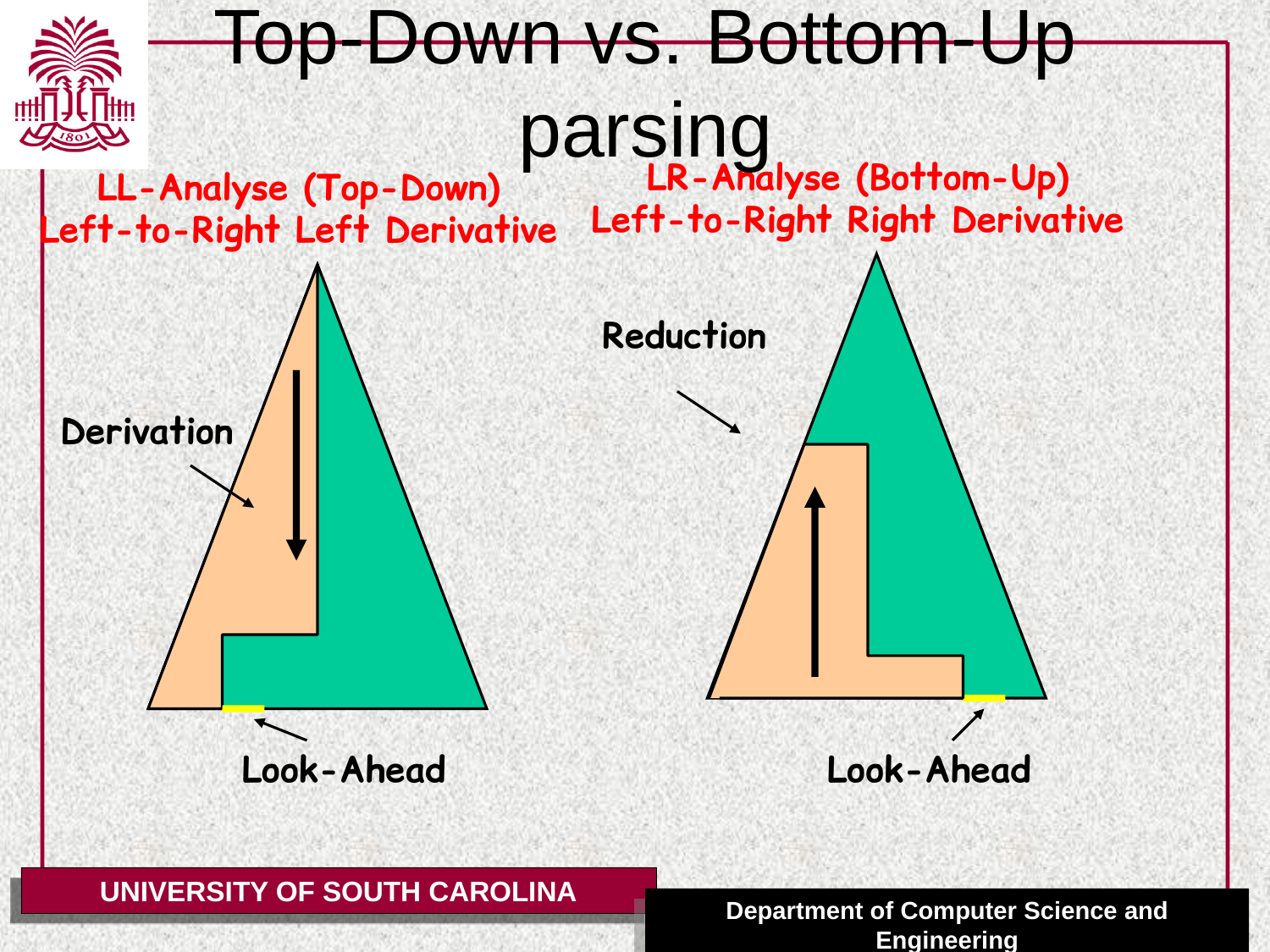

# Top-Down vs. Bottom-Up parsing

LR-Analyse (Bottom-Up)
Left-to-Right Right Derivative

Reduction

Look-Ahead
LL-Analyse (Top-Down)
Left-to-Right Left Derivative

Derivation

Look-Ahead